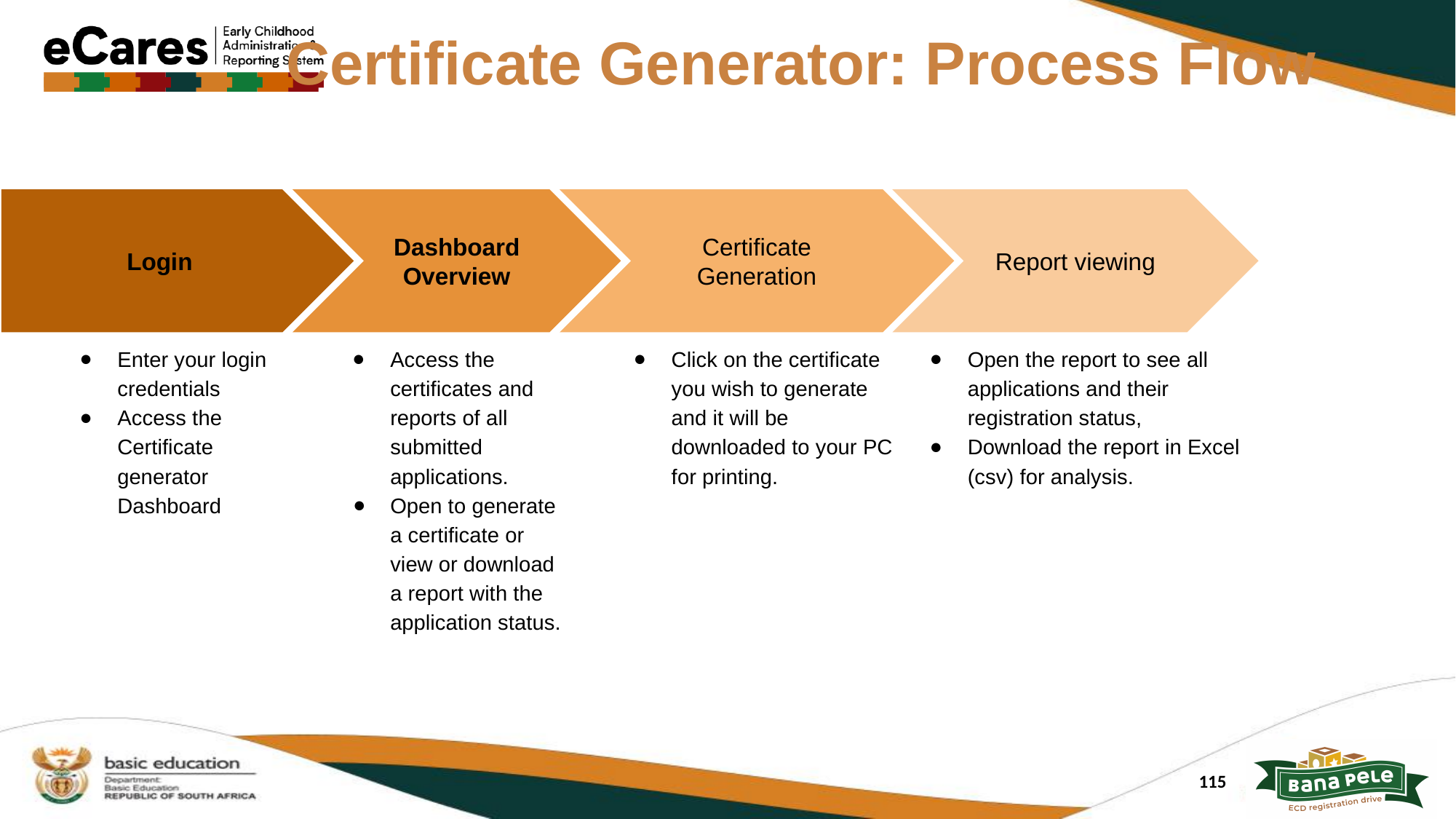

# Certificate Generator: Process Flow
Certificate Generation
Click on the certificate you wish to generate and it will be downloaded to your PC for printing.

Dashboard Overview
Access the certificates and reports of all submitted applications.
Open to generate a certificate or view or download a report with the application status.

Report viewing
Open the report to see all applications and their registration status,
Download the report in Excel (csv) for analysis.
Login
Enter your login credentials
Access the Certificate generator Dashboard
115